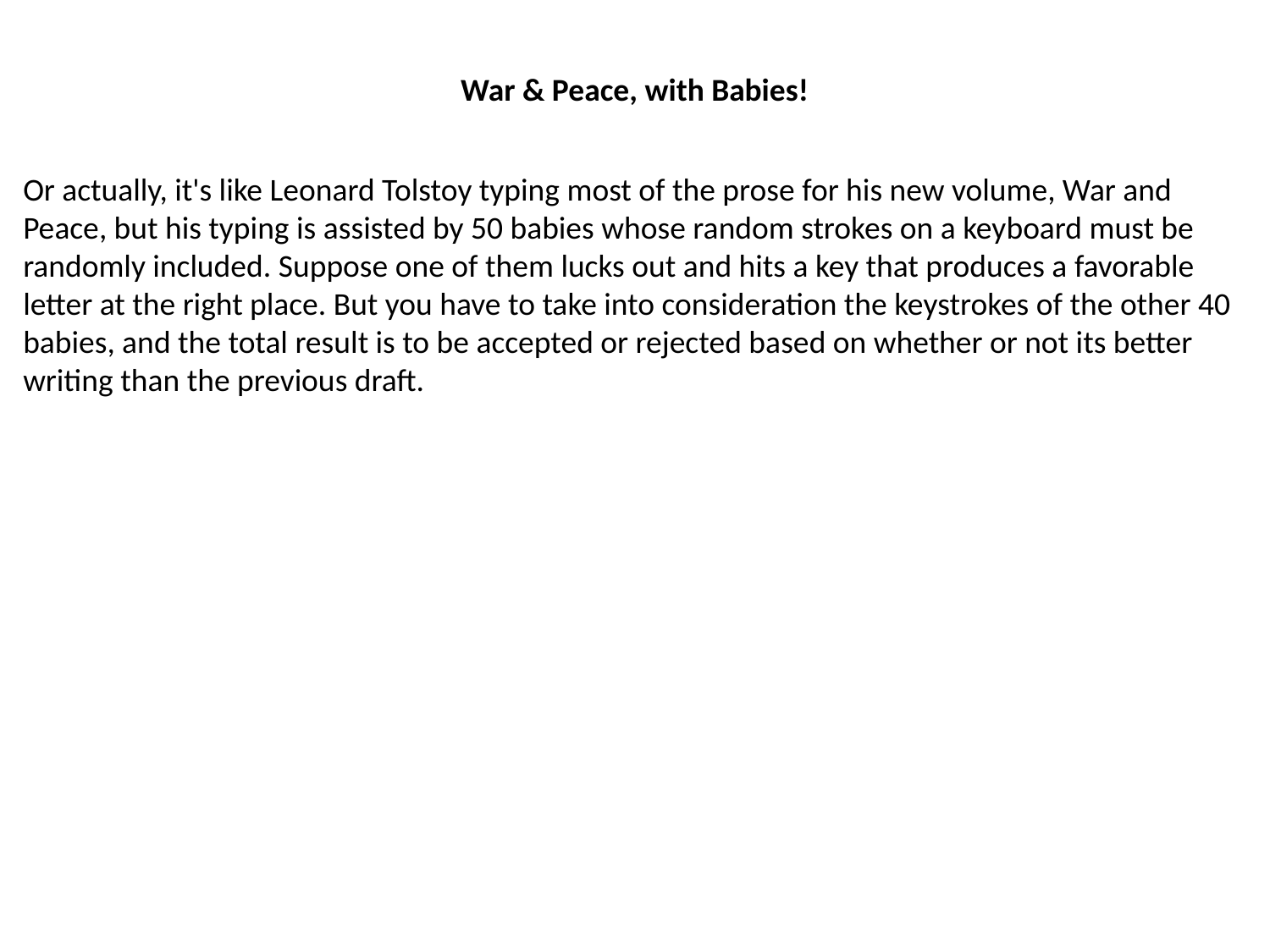

War & Peace, with Babies!
Or actually, it's like Leonard Tolstoy typing most of the prose for his new volume, War and Peace, but his typing is assisted by 50 babies whose random strokes on a keyboard must be randomly included. Suppose one of them lucks out and hits a key that produces a favorable letter at the right place. But you have to take into consideration the keystrokes of the other 40 babies, and the total result is to be accepted or rejected based on whether or not its better writing than the previous draft.